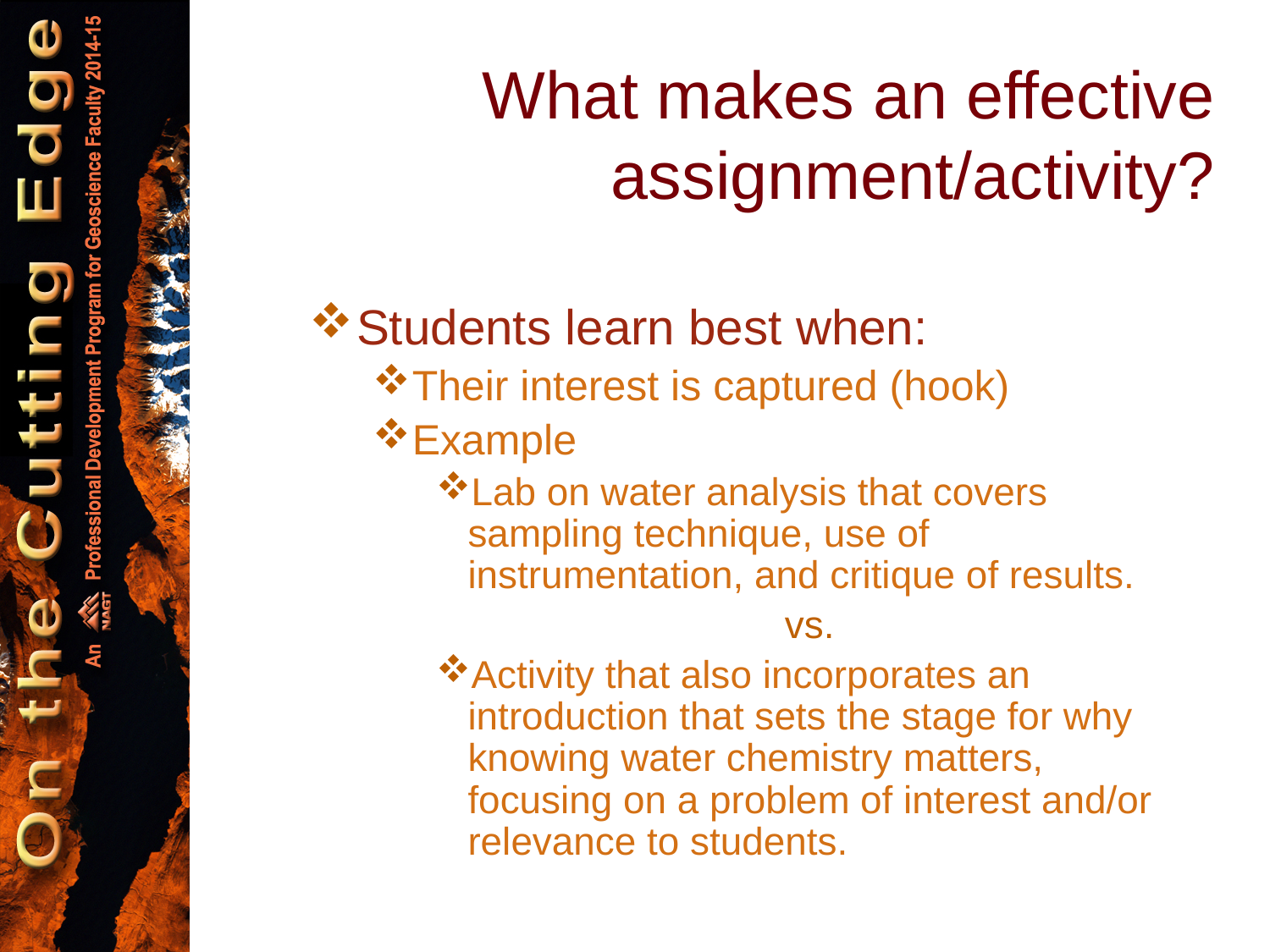

# What makes an effective assignment/activity?
Students learn best when:
Their interest is captured (hook)
Example
Lab on water analysis that covers sampling technique, use of instrumentation, and critique of results.
vs.
Activity that also incorporates an introduction that sets the stage for why knowing water chemistry matters, focusing on a problem of interest and/or relevance to students.